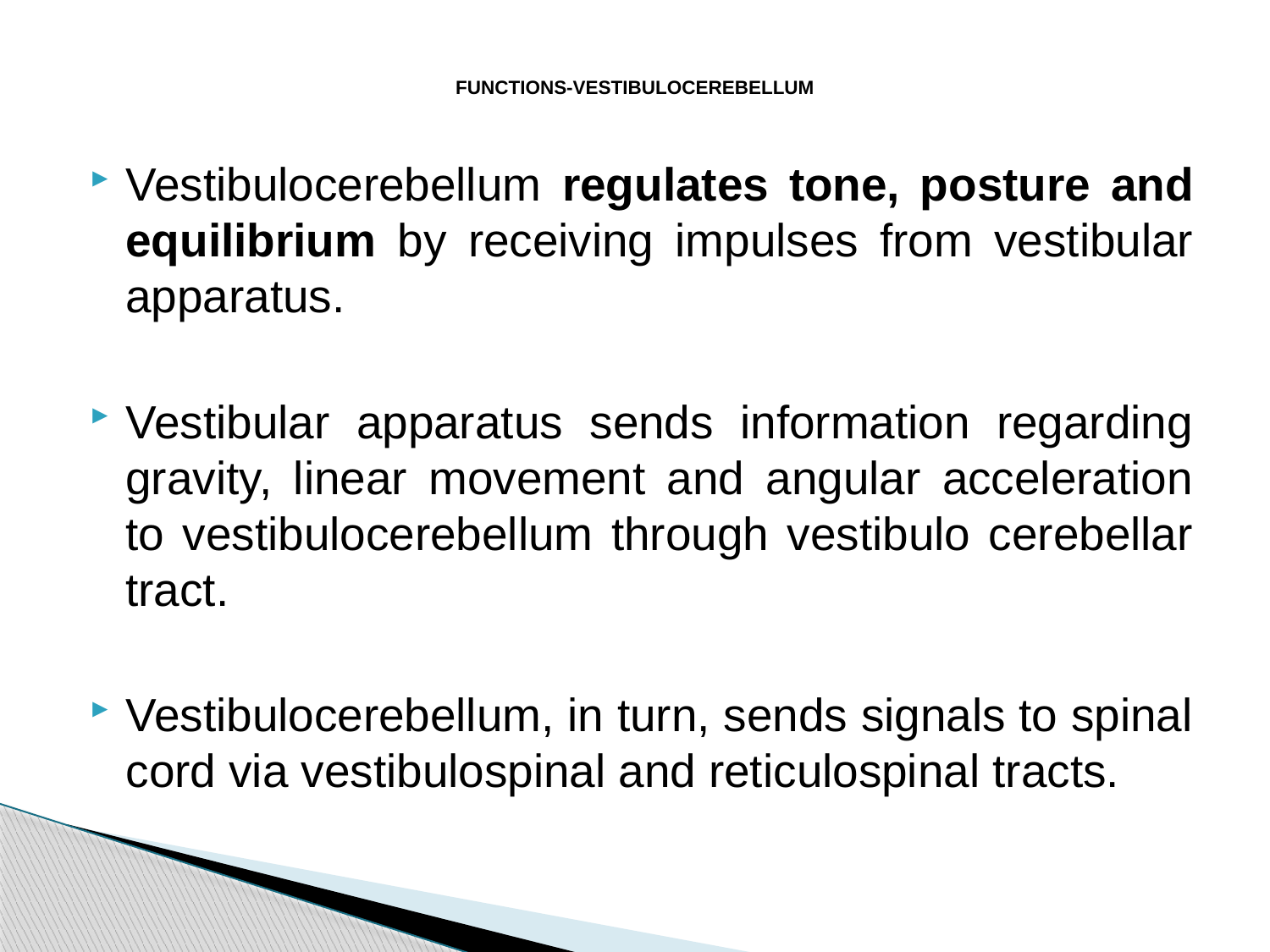

# FUNCTIONS-VESTIBULOCEREBELLUM
Vestibulocerebellum regulates tone, posture and equilibrium by receiving impulses from vestibular apparatus.

Vestibular apparatus sends information regarding gravity, linear movement and angular acceleration to vestibulocerebellum through vestibulo cerebellar tract.

Vestibulocerebellum, in turn, sends signals to spinal cord via vestibulospinal and reticulospinal tracts.